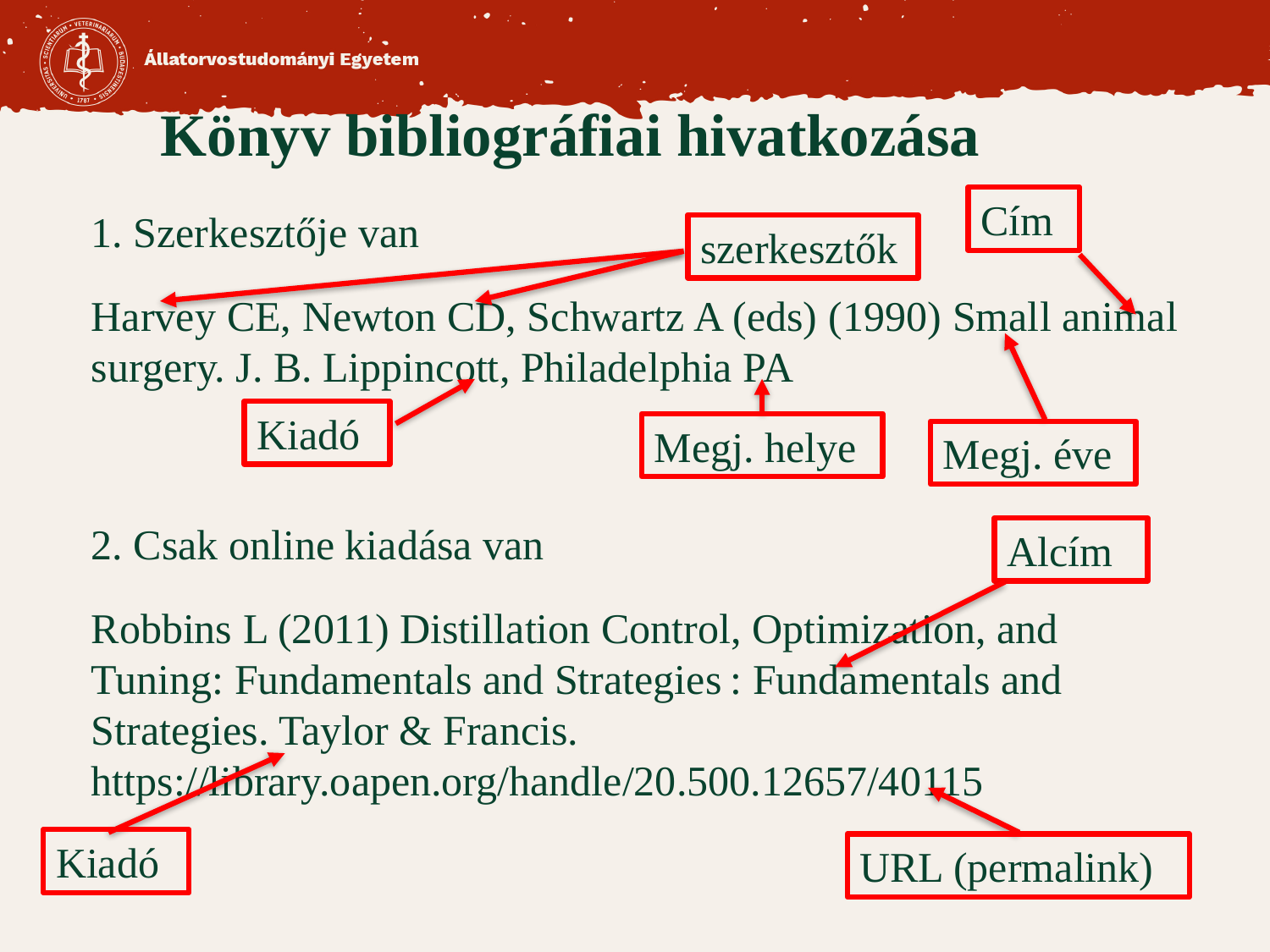

# Könyv bibliográfiai hivatkozása
Cím
1. Szerkesztője van

Harvey CE, Newton CD, Schwartz A (eds) (1990) Small animal surgery. J. B. Lippincott, Philadelphia PA

2. Csak online kiadása van

Robbins L (2011) Distillation Control, Optimization, and Tuning: Fundamentals and Strategies : Fundamentals and Strategies. Taylor & Francis. https://library.oapen.org/handle/20.500.12657/40115
szerkesztők
Kiadó
Megj. helye
Megj. éve
Alcím
Kiadó
URL (permalink)